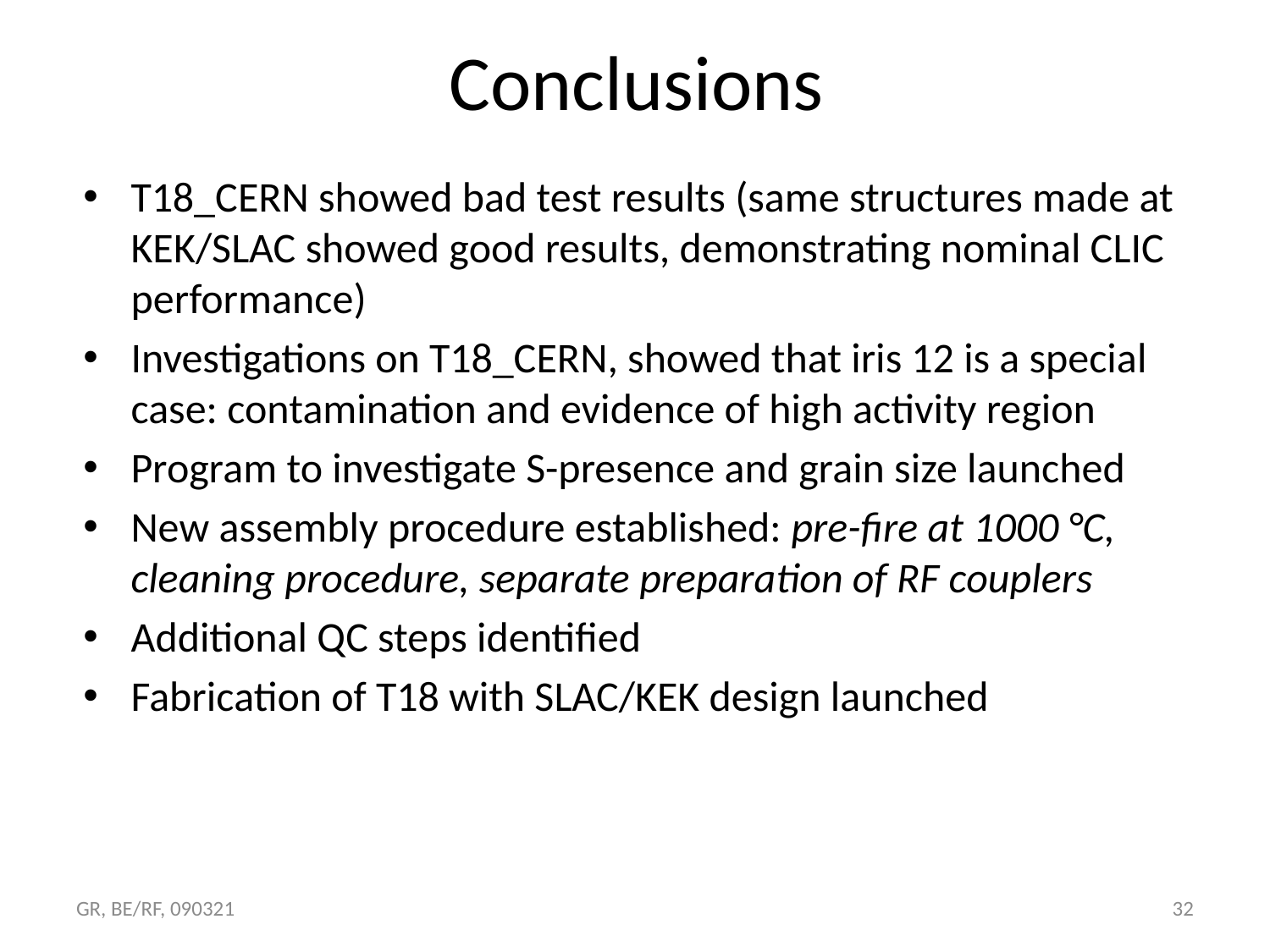

# Conclusions
T18_CERN showed bad test results (same structures made at KEK/SLAC showed good results, demonstrating nominal CLIC performance)
Investigations on T18_CERN, showed that iris 12 is a special case: contamination and evidence of high activity region
Program to investigate S-presence and grain size launched
New assembly procedure established: pre-fire at 1000 °C, cleaning procedure, separate preparation of RF couplers
Additional QC steps identified
Fabrication of T18 with SLAC/KEK design launched
GR, BE/RF, 090321

32